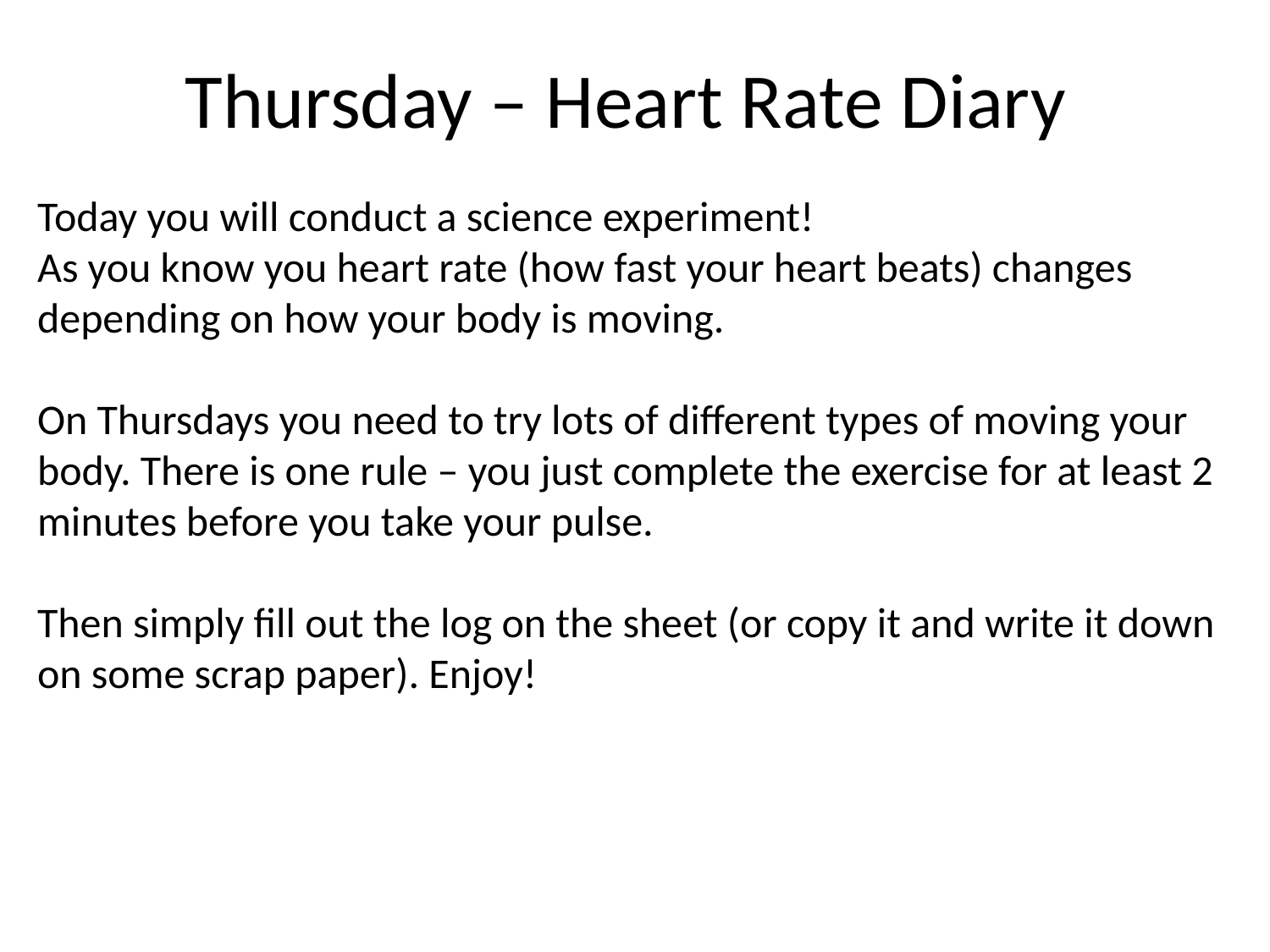

# Thursday – Heart Rate Diary
Today you will conduct a science experiment!
As you know you heart rate (how fast your heart beats) changes depending on how your body is moving.

On Thursdays you need to try lots of different types of moving your body. There is one rule – you just complete the exercise for at least 2 minutes before you take your pulse.

Then simply fill out the log on the sheet (or copy it and write it down on some scrap paper). Enjoy!